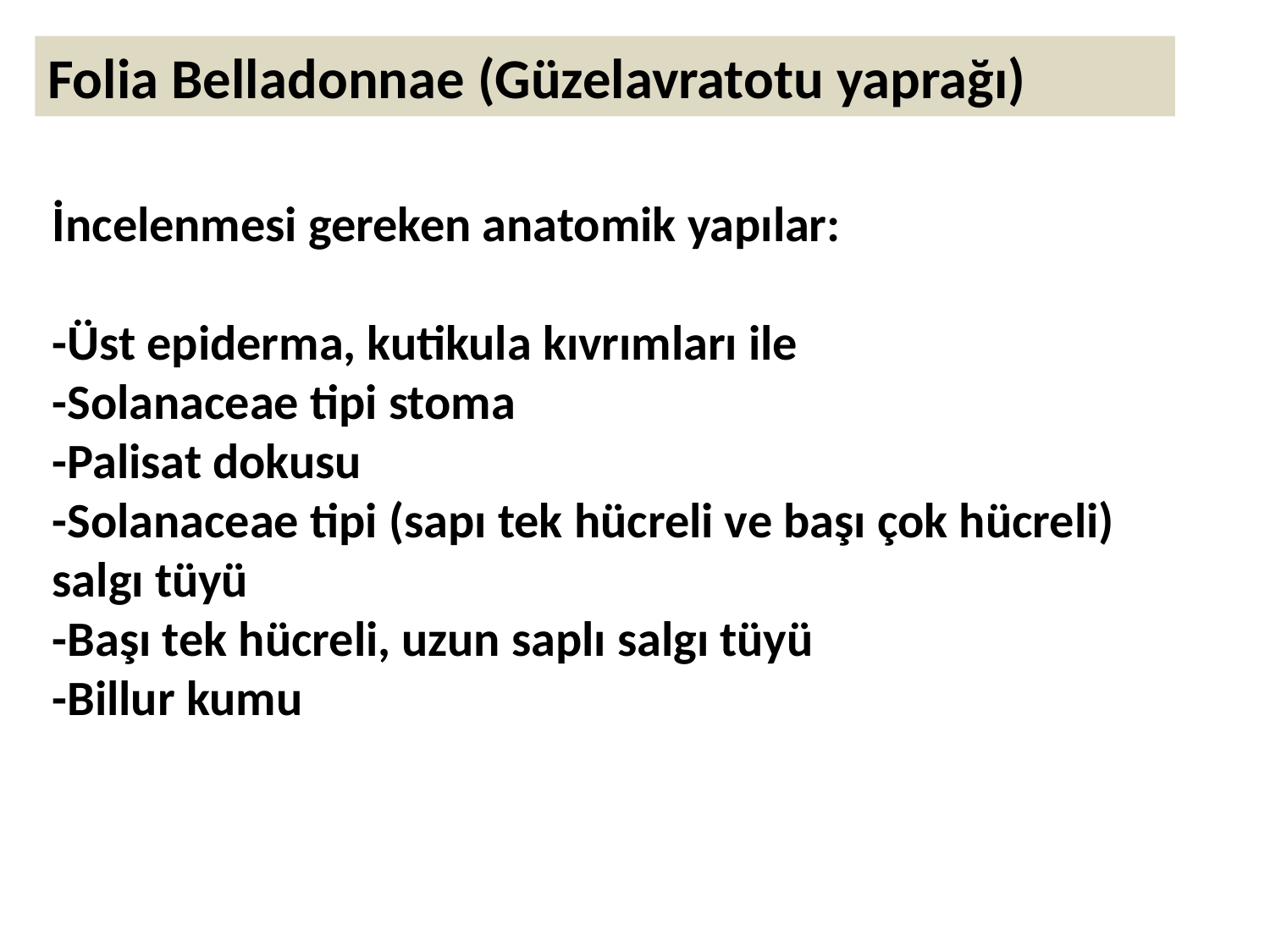

Folia Belladonnae (Güzelavratotu yaprağı)
İncelenmesi gereken anatomik yapılar:

-Üst epiderma, kutikula kıvrımları ile
-Solanaceae tipi stoma
-Palisat dokusu
-Solanaceae tipi (sapı tek hücreli ve başı çok hücreli) salgı tüyü
-Başı tek hücreli, uzun saplı salgı tüyü
-Billur kumu